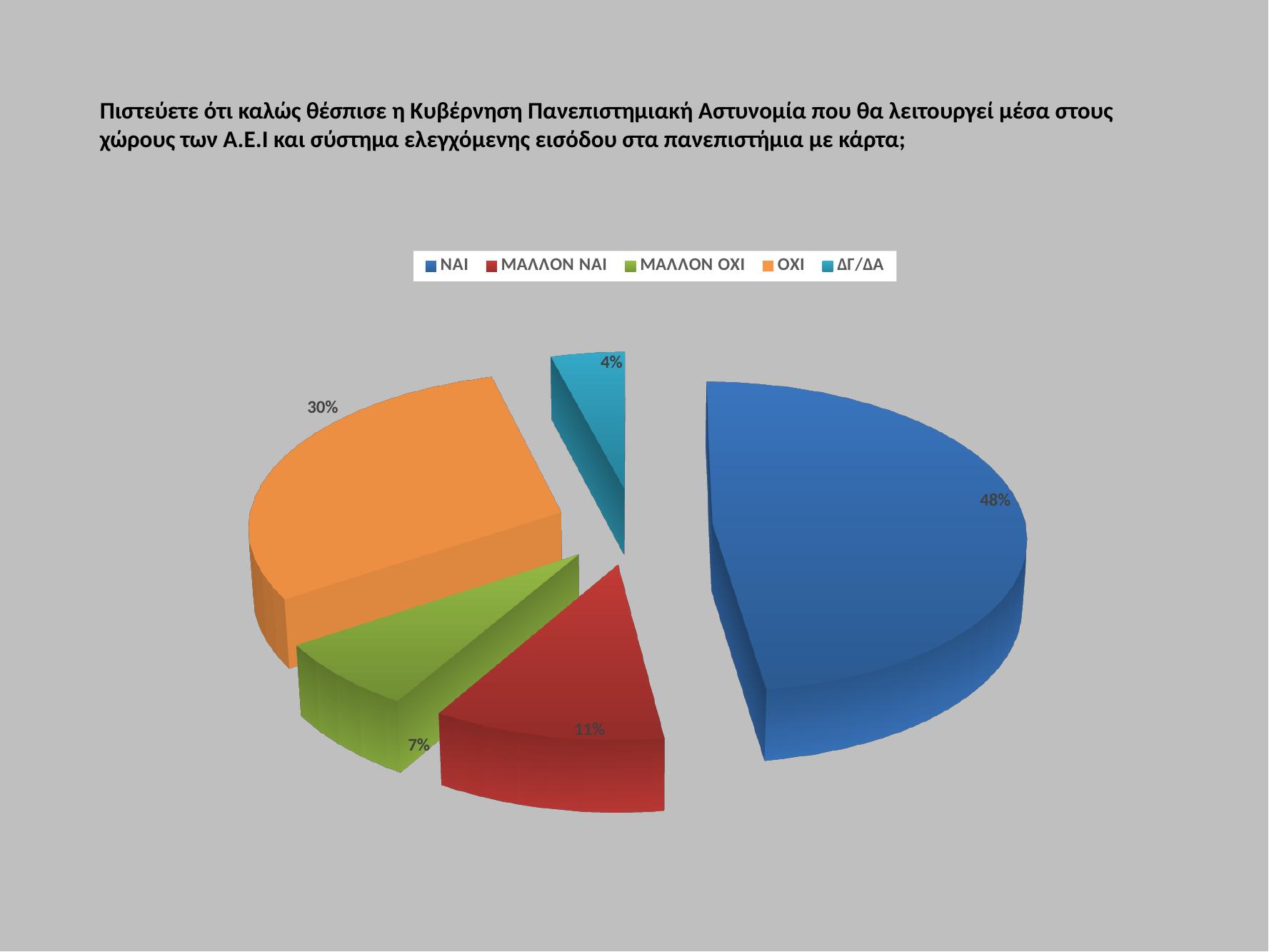

# Πιστεύετε ότι καλώς θέσπισε η Κυβέρνηση Πανεπιστημιακή Αστυνομία που θα λειτουργεί μέσα στους χώρους των Α.Ε.Ι και σύστημα ελεγχόμενης εισόδου στα πανεπιστήμια με κάρτα;

[unsupported chart]